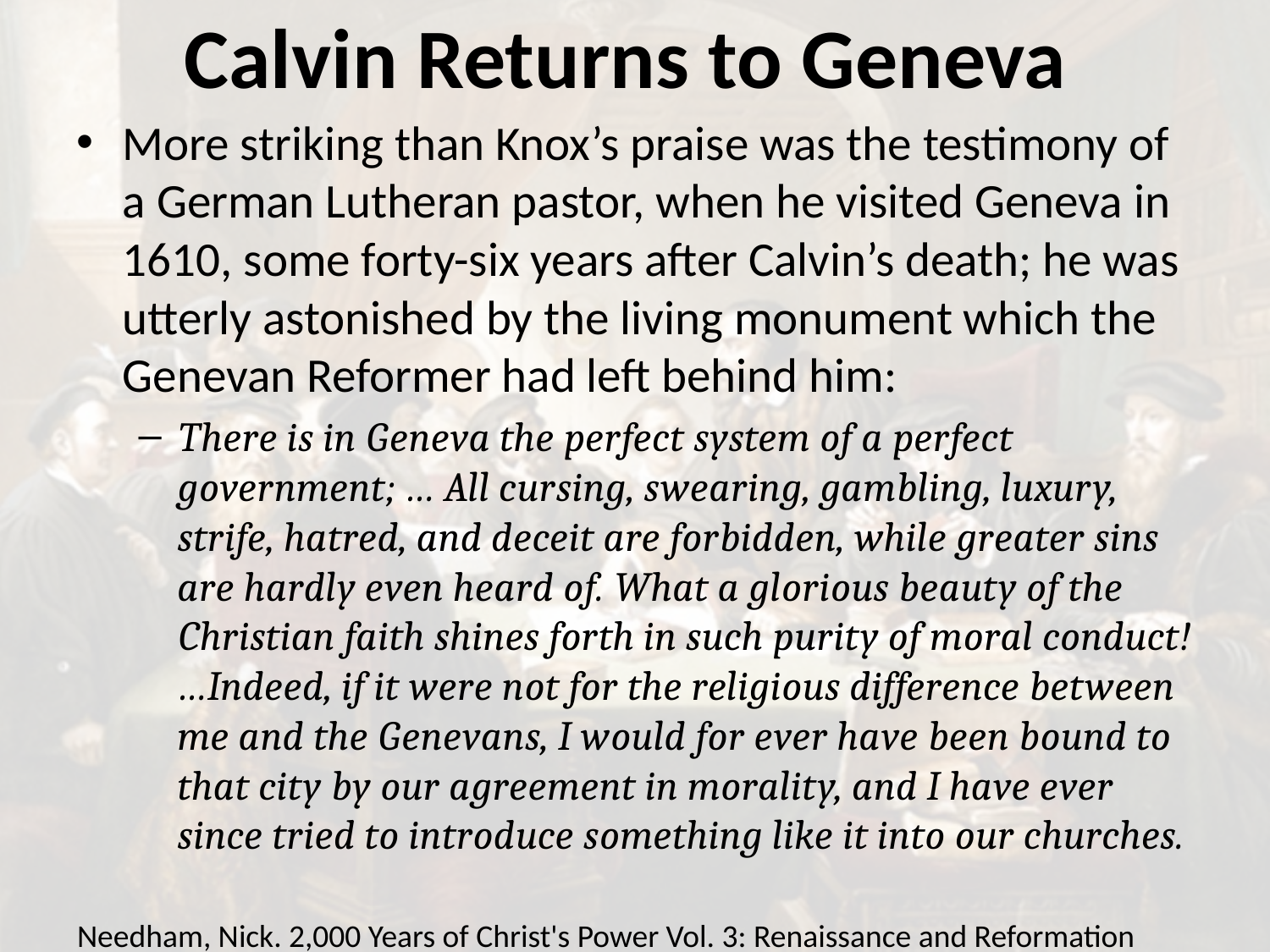

# Calvin Returns to Geneva
More striking than Knox’s praise was the testimony of a German Lutheran pastor, when he visited Geneva in 1610, some forty-six years after Calvin’s death; he was utterly astonished by the living monument which the Genevan Reformer had left behind him:
There is in Geneva the perfect system of a perfect government; … All cursing, swearing, gambling, luxury, strife, hatred, and deceit are forbidden, while greater sins are hardly even heard of. What a glorious beauty of the Christian faith shines forth in such purity of moral conduct! …Indeed, if it were not for the religious difference between me and the Genevans, I would for ever have been bound to that city by our agreement in morality, and I have ever since tried to introduce something like it into our churches.

Needham, Nick. 2,000 Years of Christ's Power Vol. 3: Renaissance and Reformation